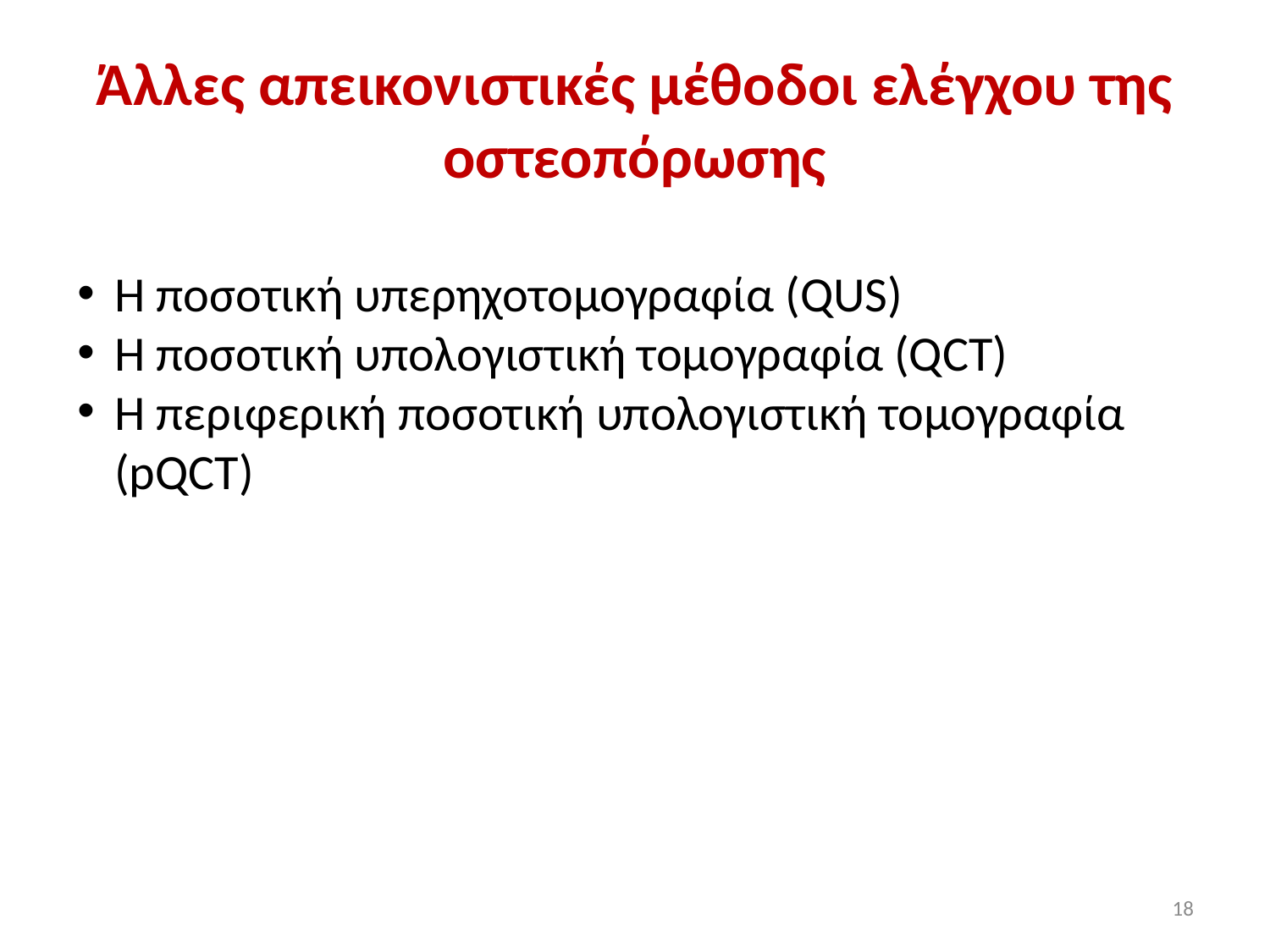

# Άλλες απεικονιστικές μέθοδοι ελέγχου της οστεοπόρωσης
Η ποσοτική υπερηχοτομογραφία (QUS)
Η ποσοτική υπολογιστική τομογραφία (QCT)
Η περιφερική ποσοτική υπολογιστική τομογραφία (pQCT)
18